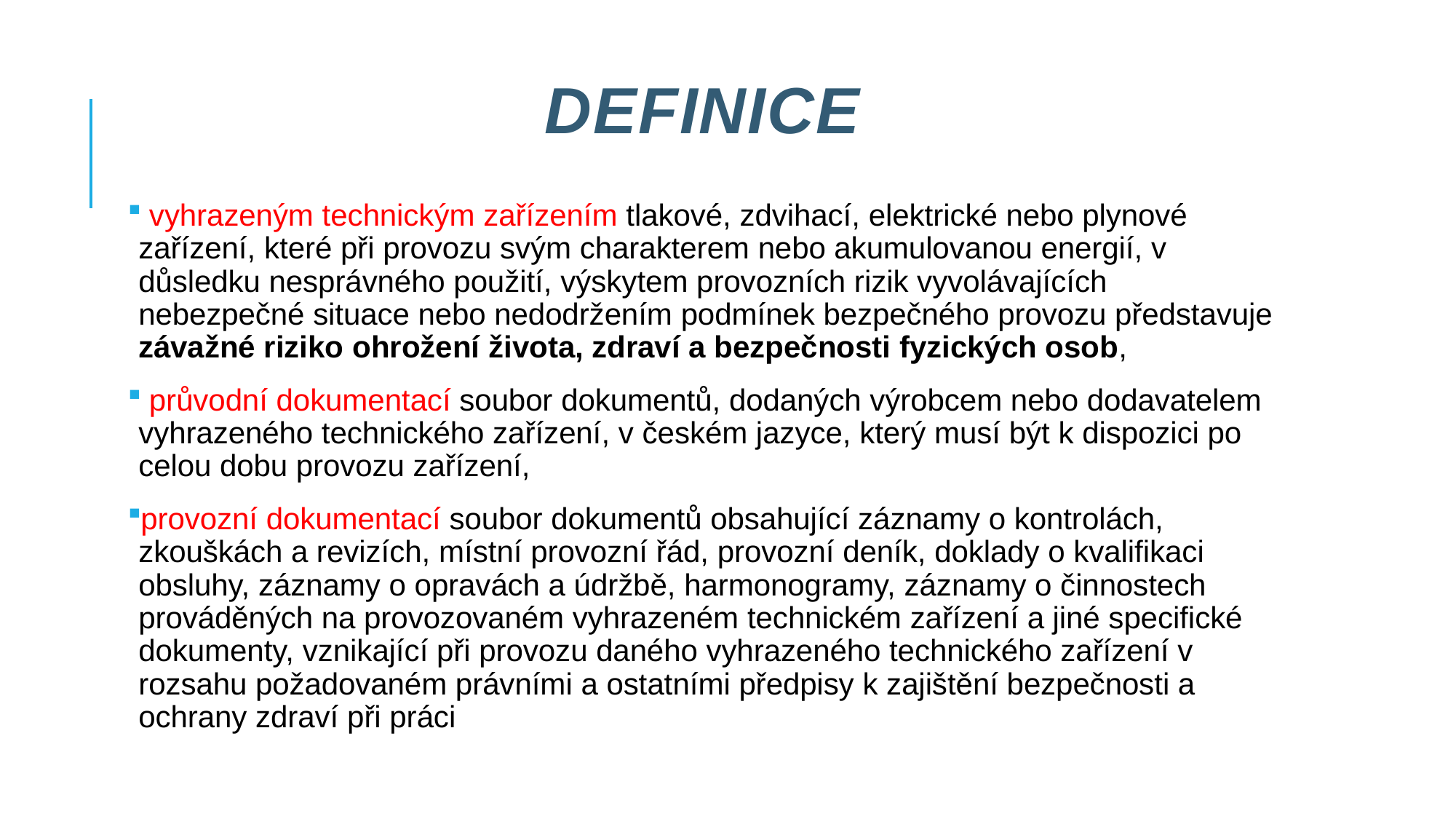

# Definice

 vyhrazeným technickým zařízením tlakové, zdvihací, elektrické nebo plynové zařízení, které při provozu svým charakterem nebo akumulovanou energií, v důsledku nesprávného použití, výskytem provozních rizik vyvolávajících nebezpečné situace nebo nedodržením podmínek bezpečného provozu představuje závažné riziko ohrožení života, zdraví a bezpečnosti fyzických osob,
 průvodní dokumentací soubor dokumentů, dodaných výrobcem nebo dodavatelem vyhrazeného technického zařízení, v českém jazyce, který musí být k dispozici po celou dobu provozu zařízení,
provozní dokumentací soubor dokumentů obsahující záznamy o kontrolách, zkouškách a revizích, místní provozní řád, provozní deník, doklady o kvalifikaci obsluhy, záznamy o opravách a údržbě, harmonogramy, záznamy o činnostech prováděných na provozovaném vyhrazeném technickém zařízení a jiné specifické dokumenty, vznikající při provozu daného vyhrazeného technického zařízení v rozsahu požadovaném právními a ostatními předpisy k zajištění bezpečnosti a ochrany zdraví při práci